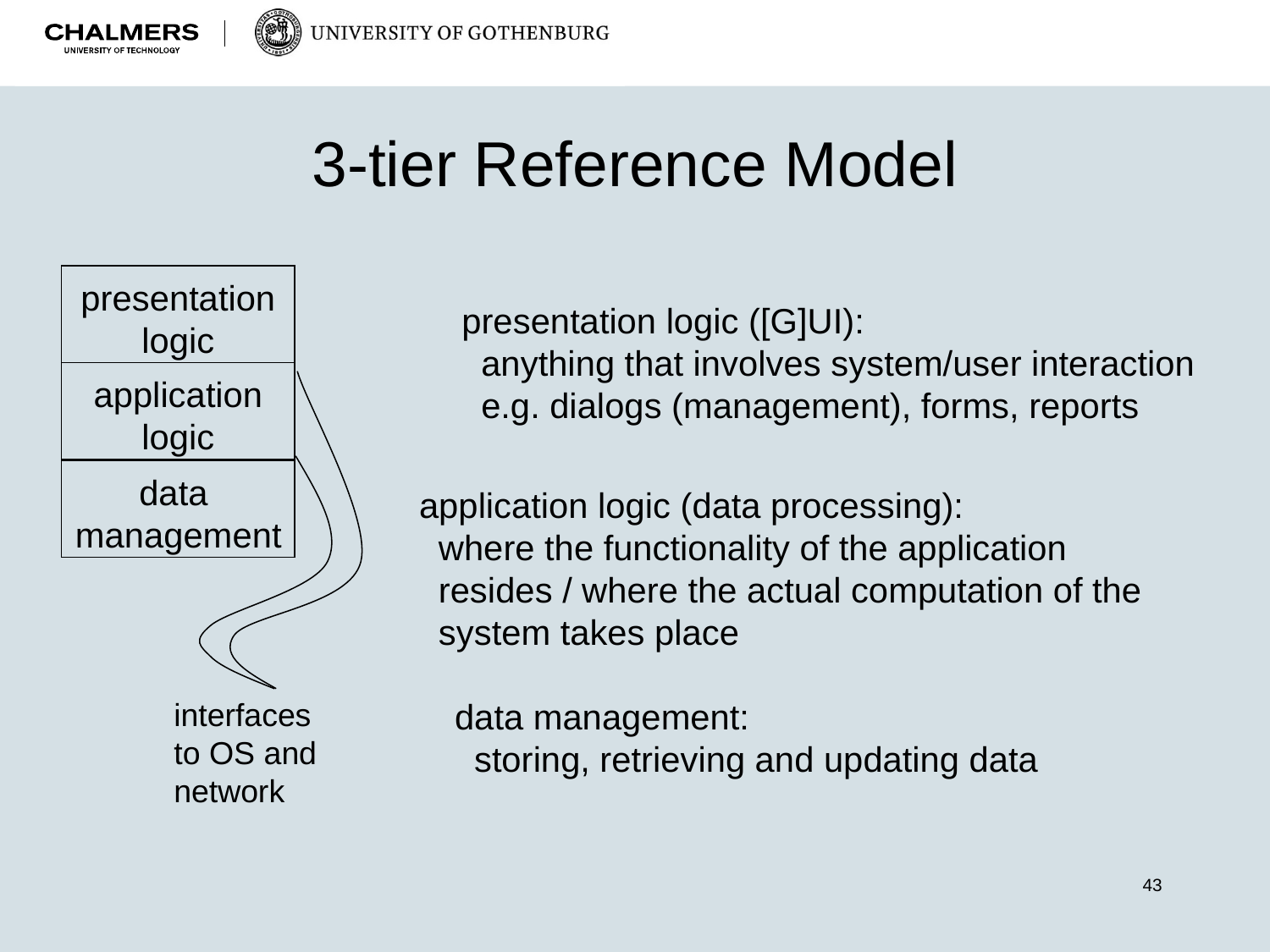

# 3-tier Reference Model

presentation
logic

application
logic

data
management
presentation logic ([G]UI):
  anything that involves system/user interaction
  e.g. dialogs (management), forms, reports

application logic (data processing):
  where the functionality of the application
  resides / where the actual computation of the
  system takes place
data management:
  storing, retrieving and updating data
interfaces
to OS and network
43